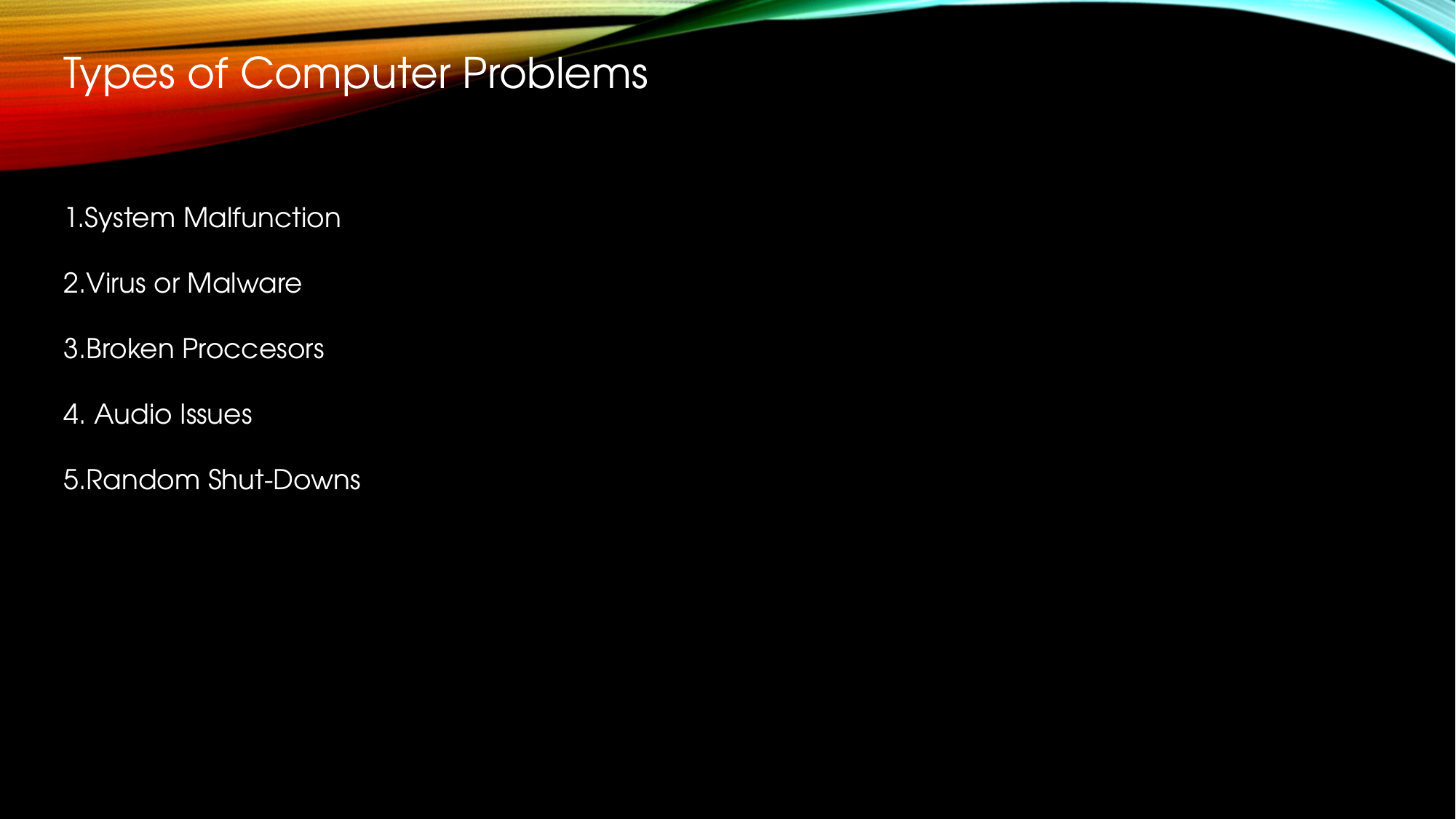

Types of Computer Problems
1.System Malfunction
2.Virus or Malware
3.Broken Proccesors
4. Audio Issues
5.Random Shut-Downs